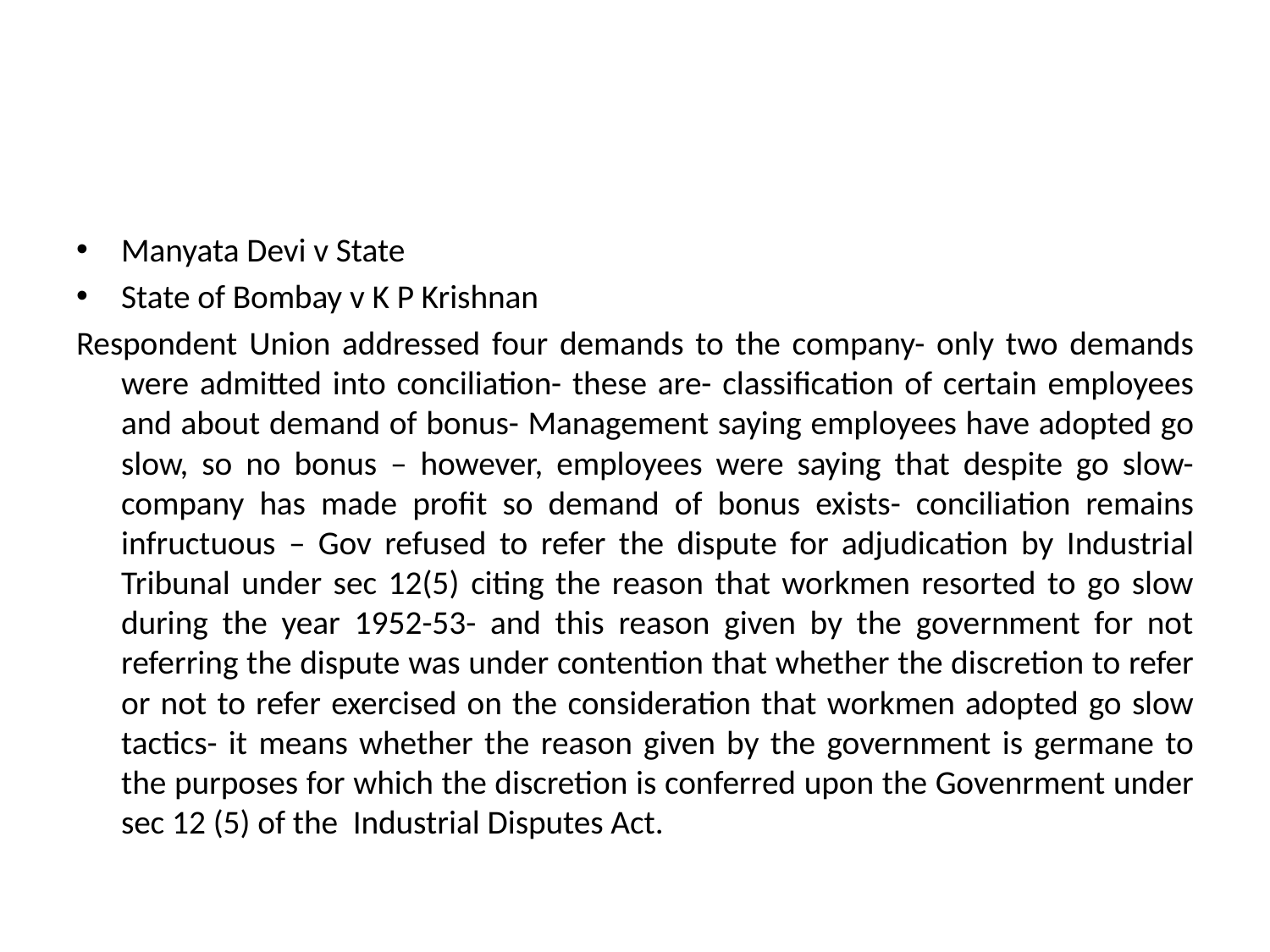

#
Manyata Devi v State
State of Bombay v K P Krishnan
Respondent Union addressed four demands to the company- only two demands were admitted into conciliation- these are- classification of certain employees and about demand of bonus- Management saying employees have adopted go slow, so no bonus – however, employees were saying that despite go slow-company has made profit so demand of bonus exists- conciliation remains infructuous – Gov refused to refer the dispute for adjudication by Industrial Tribunal under sec 12(5) citing the reason that workmen resorted to go slow during the year 1952-53- and this reason given by the government for not referring the dispute was under contention that whether the discretion to refer or not to refer exercised on the consideration that workmen adopted go slow tactics- it means whether the reason given by the government is germane to the purposes for which the discretion is conferred upon the Govenrment under sec 12 (5) of the  Industrial Disputes Act.